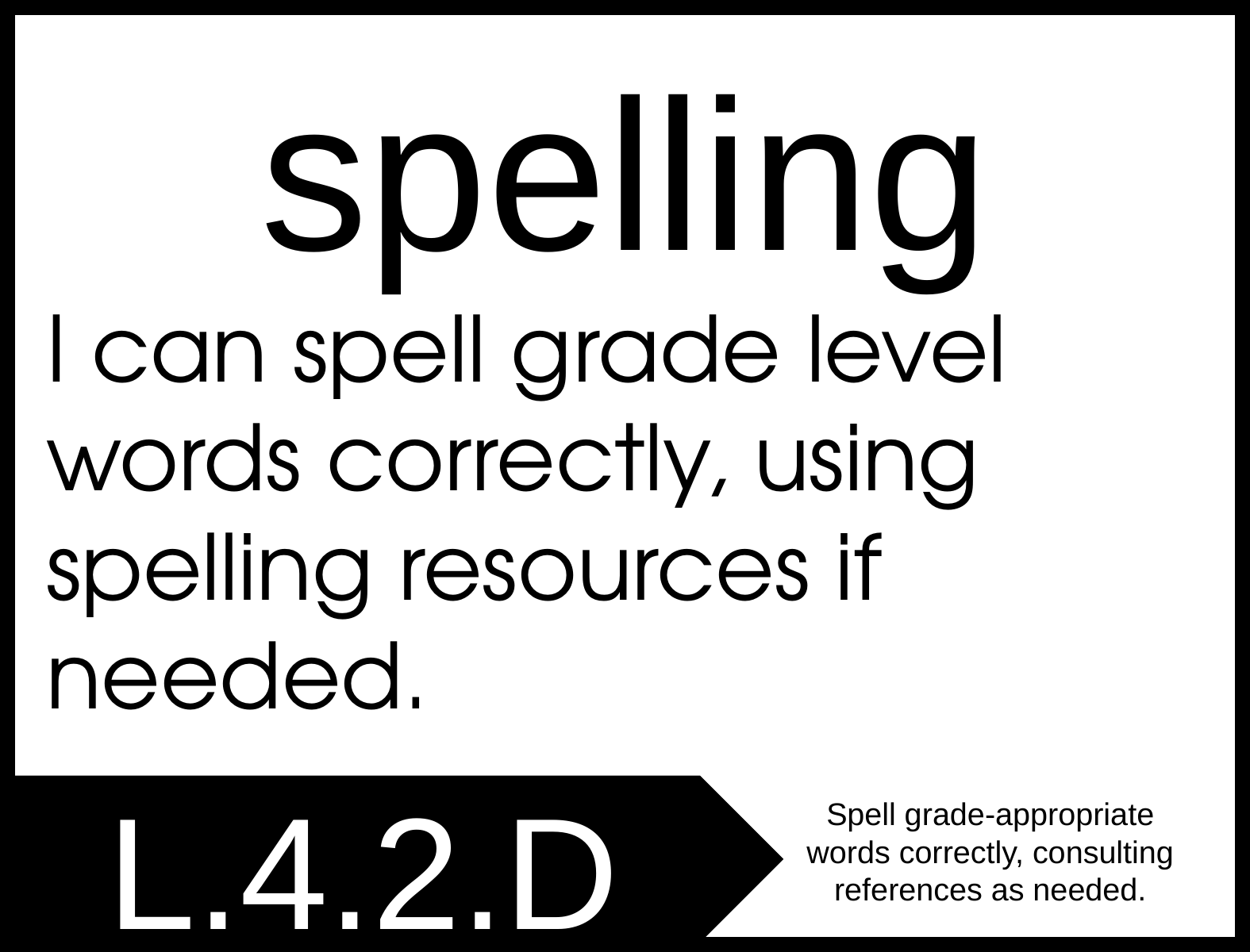

spelling
I can spell grade level words correctly, using spelling resources if needed.
L.4.2.D

Spell grade-appropriate words correctly, consulting references as needed.